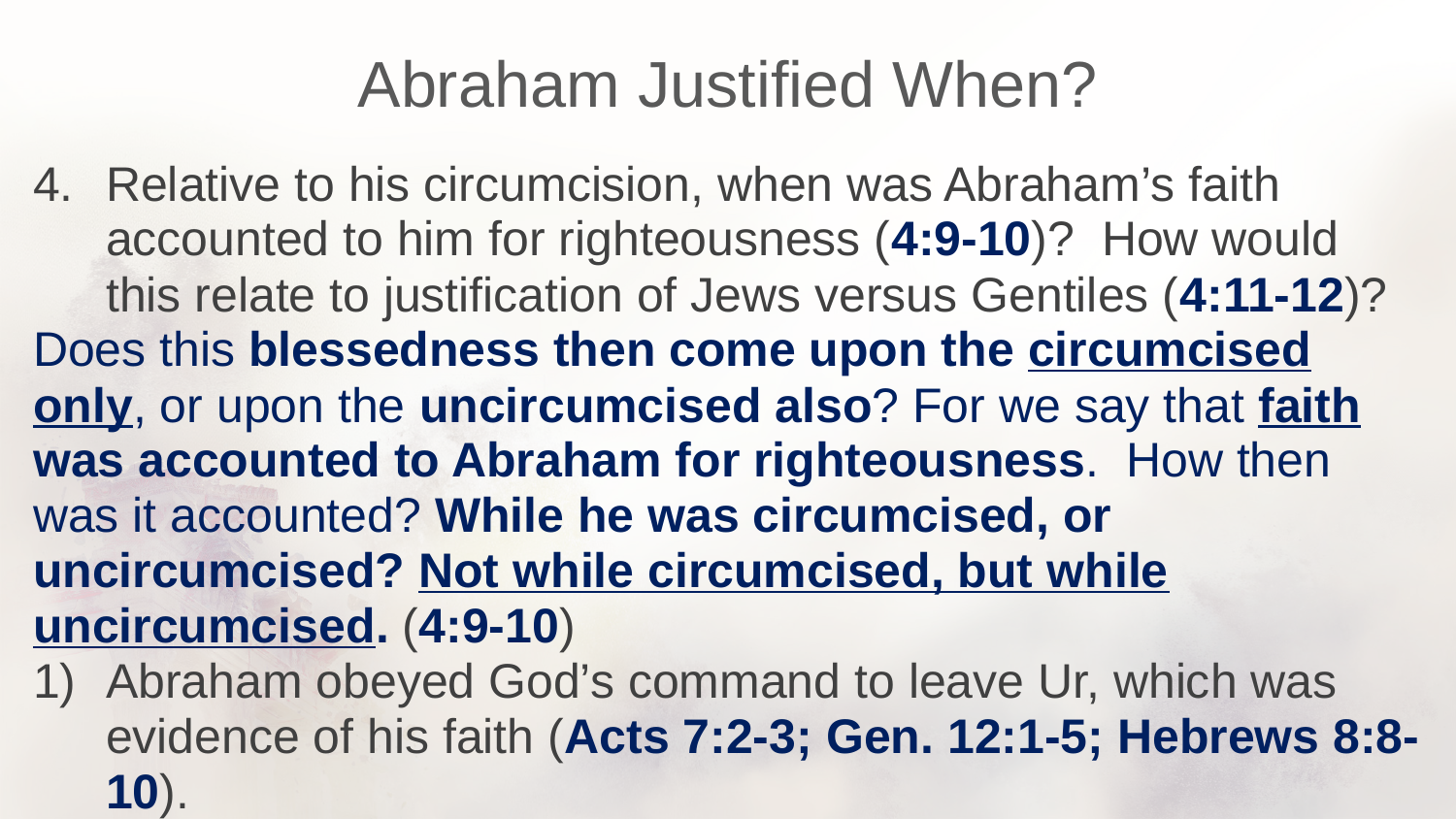

# Abraham Justified When?
Relative to his circumcision, when was Abraham’s faith accounted to him for righteousness (4:9-10)?  How would this relate to justification of Jews versus Gentiles (4:11-12)?
Does this blessedness then come upon the circumcised only, or upon the uncircumcised also? For we say that faith was accounted to Abraham for righteousness.  How then was it accounted? While he was circumcised, or uncircumcised? Not while circumcised, but while uncircumcised. (4:9-10)
Abraham obeyed God’s command to leave Ur, which was evidence of his faith (Acts 7:2-3; Gen. 12:1-5; Hebrews 8:8-10).
Received promises from God in Genesis 12:1-5.